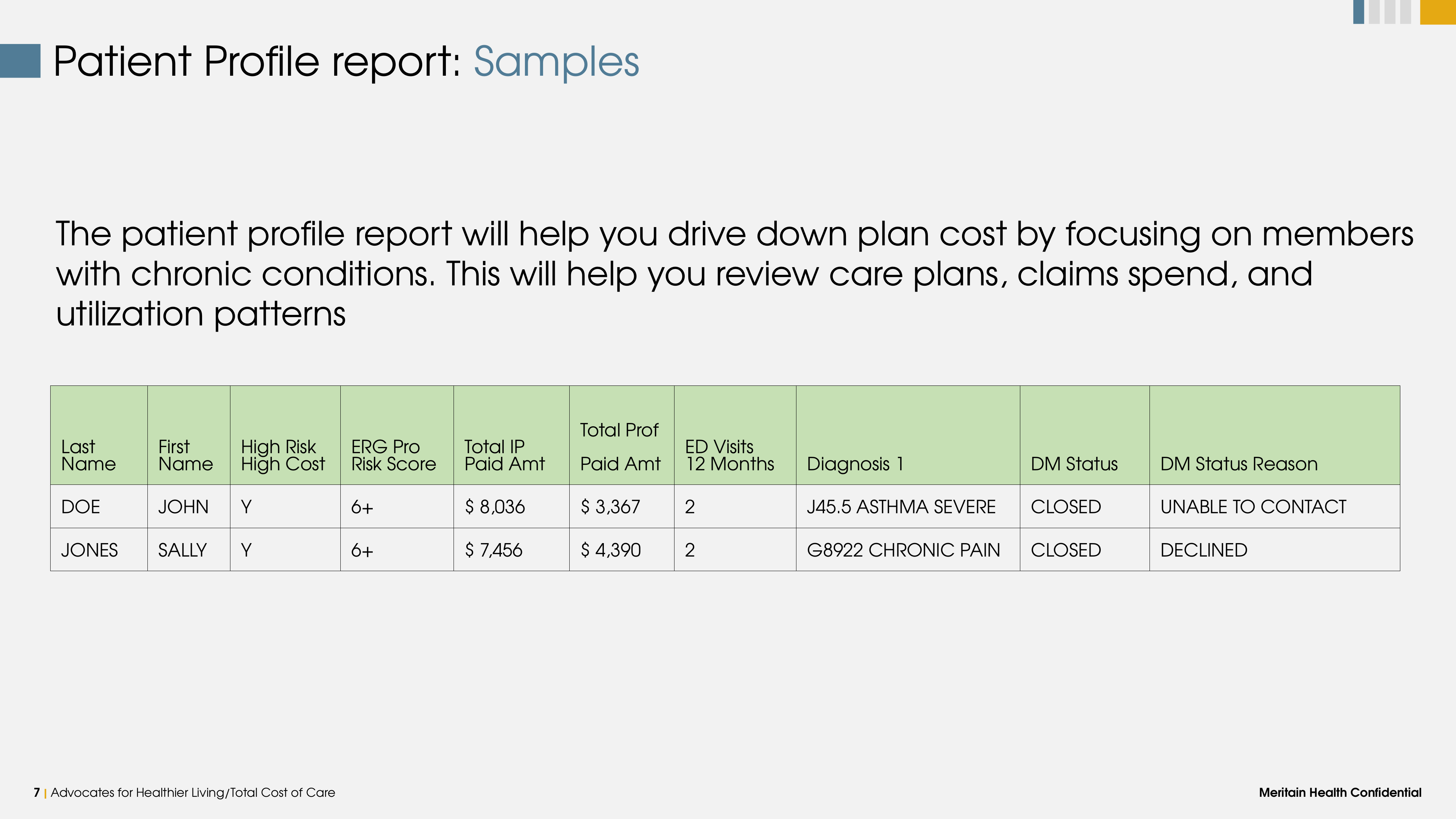

Patient Profile report: Samples

The patient profile report will help you drive down plan cost by focusing on members with chronic conditions. This will help you review care plans, claims spend, and utilization patterns
| Last Name | First Name | High Risk High Cost | ERG Pro Risk Score | Total IP Paid Amt | Total Prof Paid Amt | ED Visits 12 Months | Diagnosis 1 | DM Status | DM Status Reason |
| --- | --- | --- | --- | --- | --- | --- | --- | --- | --- |
| DOE | JOHN | Y | 6+ | $ 8,036 | $ 3,367 | 2 | J45.5 ASTHMA SEVERE | CLOSED | UNABLE TO CONTACT |
| JONES | SALLY | Y | 6+ | $ 7,456 | $ 4,390 | 2 | G8922 CHRONIC PAIN | CLOSED | DECLINED |